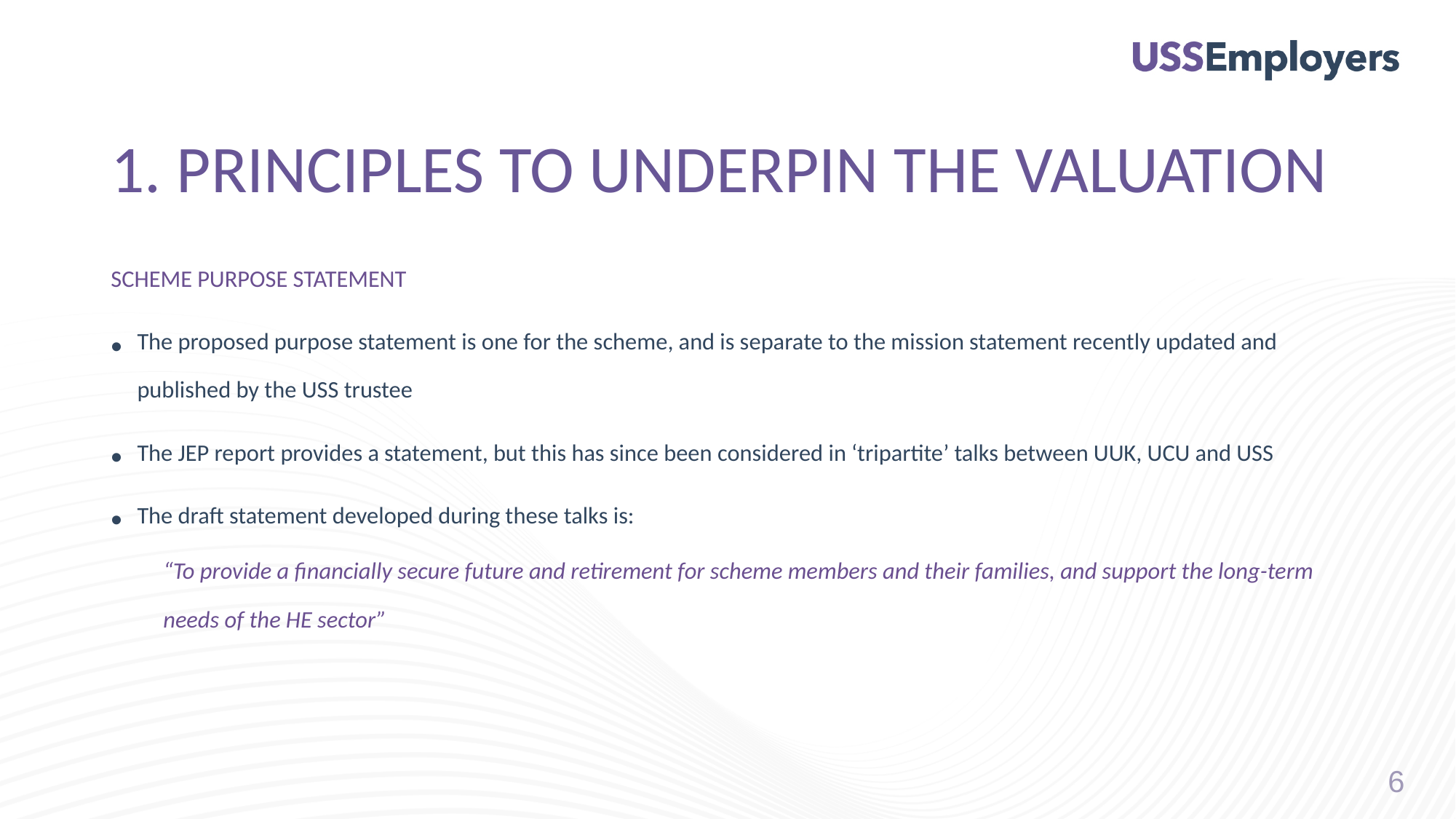

# 1. PRINCIPLES TO UNDERPIN THE VALUATION
SCHEME PURPOSE STATEMENT
The proposed purpose statement is one for the scheme, and is separate to the mission statement recently updated and published by the USS trustee
The JEP report provides a statement, but this has since been considered in ‘tripartite’ talks between UUK, UCU and USS
The draft statement developed during these talks is:
“To provide a financially secure future and retirement for scheme members and their families, and support the long-term needs of the HE sector”

6